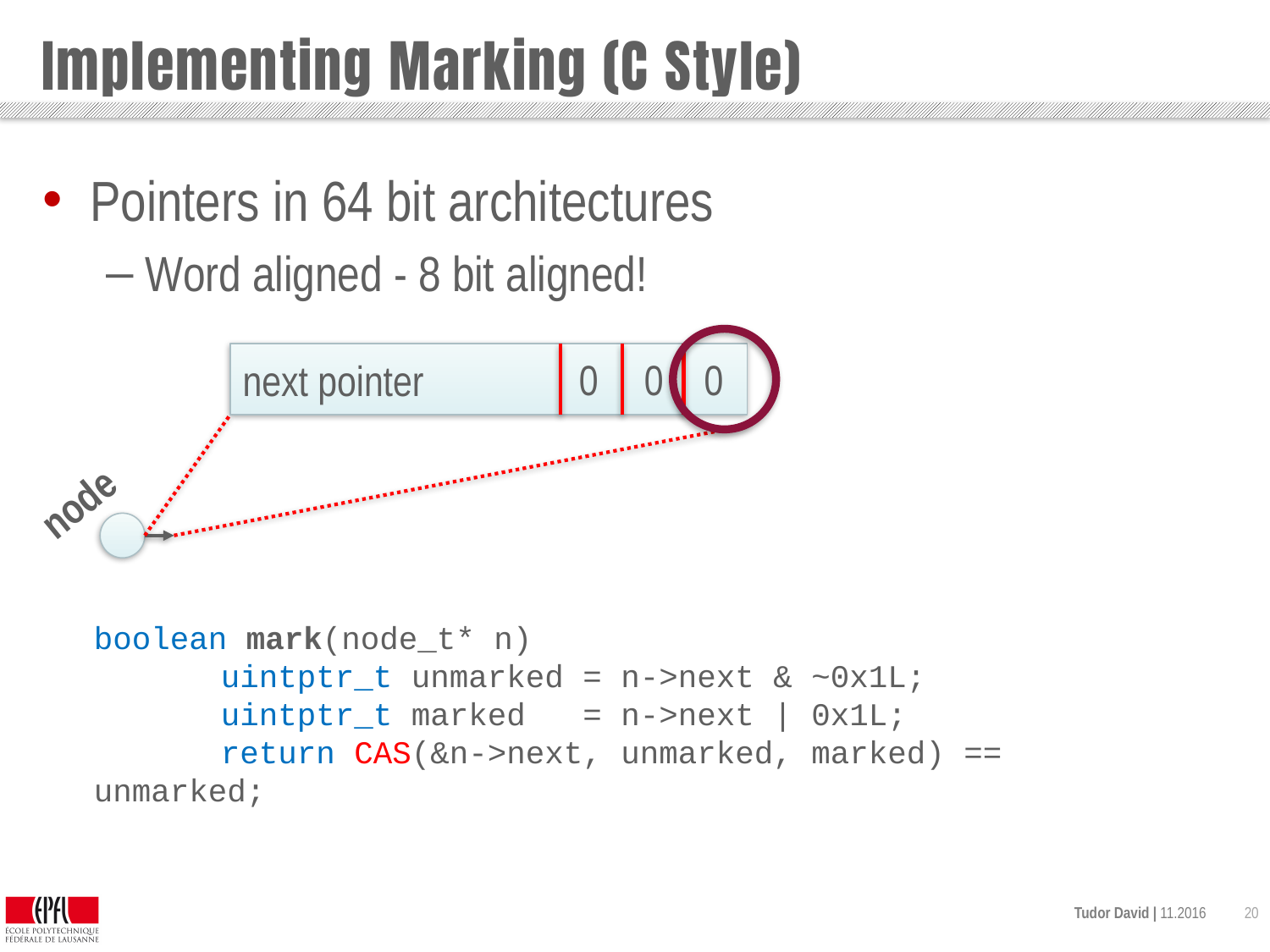

# Implementing Marking (C Style)
Pointers in 64 bit architectures
Word aligned - 8 bit aligned!

next pointer
0
0
0
node

boolean mark(node_t* n)
	uintptr_t unmarked = n->next & ~0x1L;
	uintptr_t marked   = n->next | 0x1L;
	return CAS(&n->next, unmarked, marked) == unmarked;